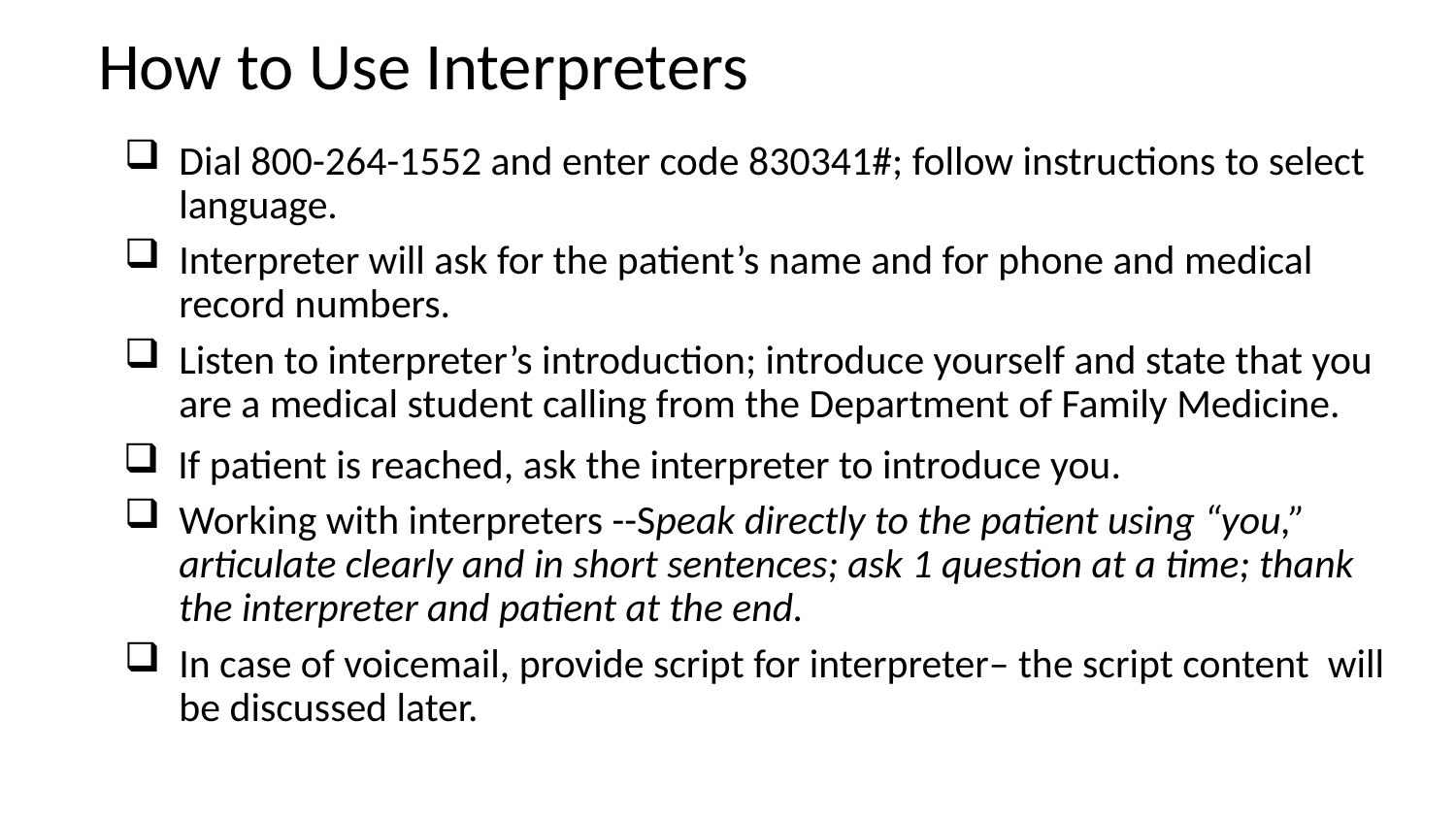

# How to Use Interpreters
Dial 800-264-1552 and enter code 830341#; follow instructions to select language.
Interpreter will ask for the patient’s name and for phone and medical record numbers.
Listen to interpreter’s introduction; introduce yourself and state that you are a medical student calling from the Department of Family Medicine.
If patient is reached, ask the interpreter to introduce you.
Working with interpreters --Speak directly to the patient using “you,” articulate clearly and in short sentences; ask 1 question at a time; thank the interpreter and patient at the end.
In case of voicemail, provide script for interpreter– the script content  will be discussed later.